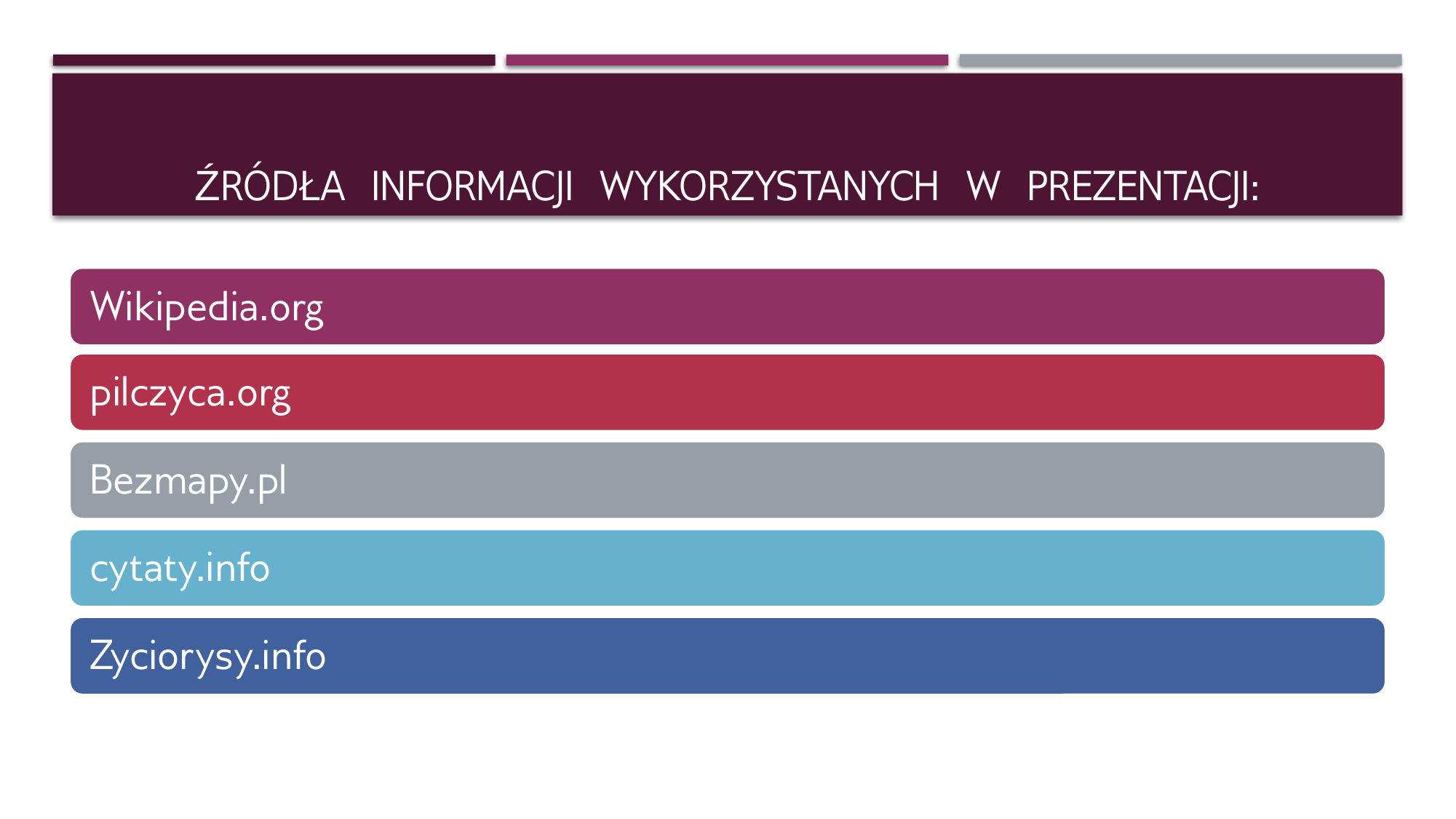

# Źródła  informacji  wykorzystanych  w  prezentacji:
Wikipedia.org
pilczyca.org
Bezmapy.pl
cytaty.info
Zyciorysy.info